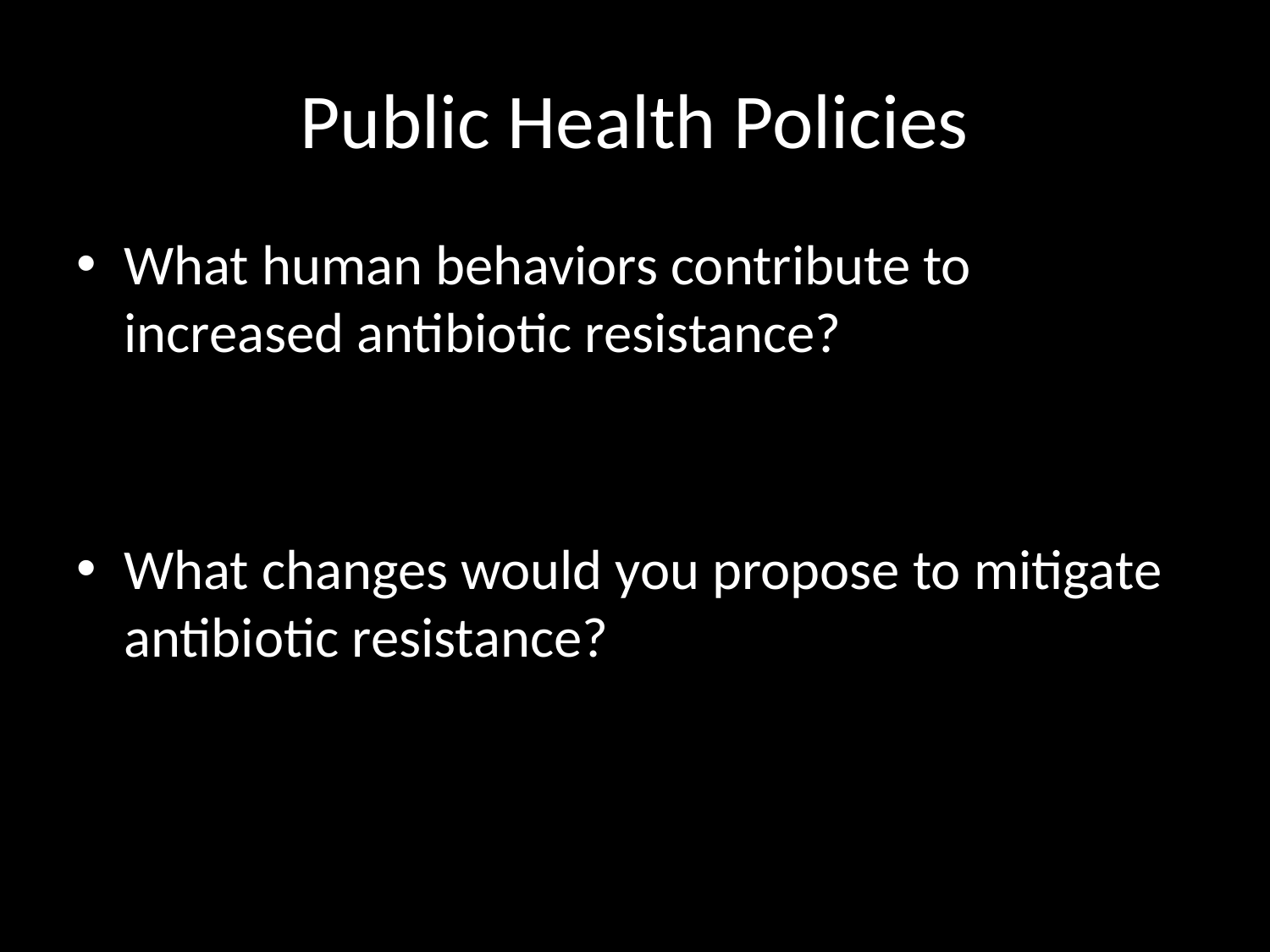

# Public Health Policies
What human behaviors contribute to increased antibiotic resistance?

What changes would you propose to mitigate antibiotic resistance?